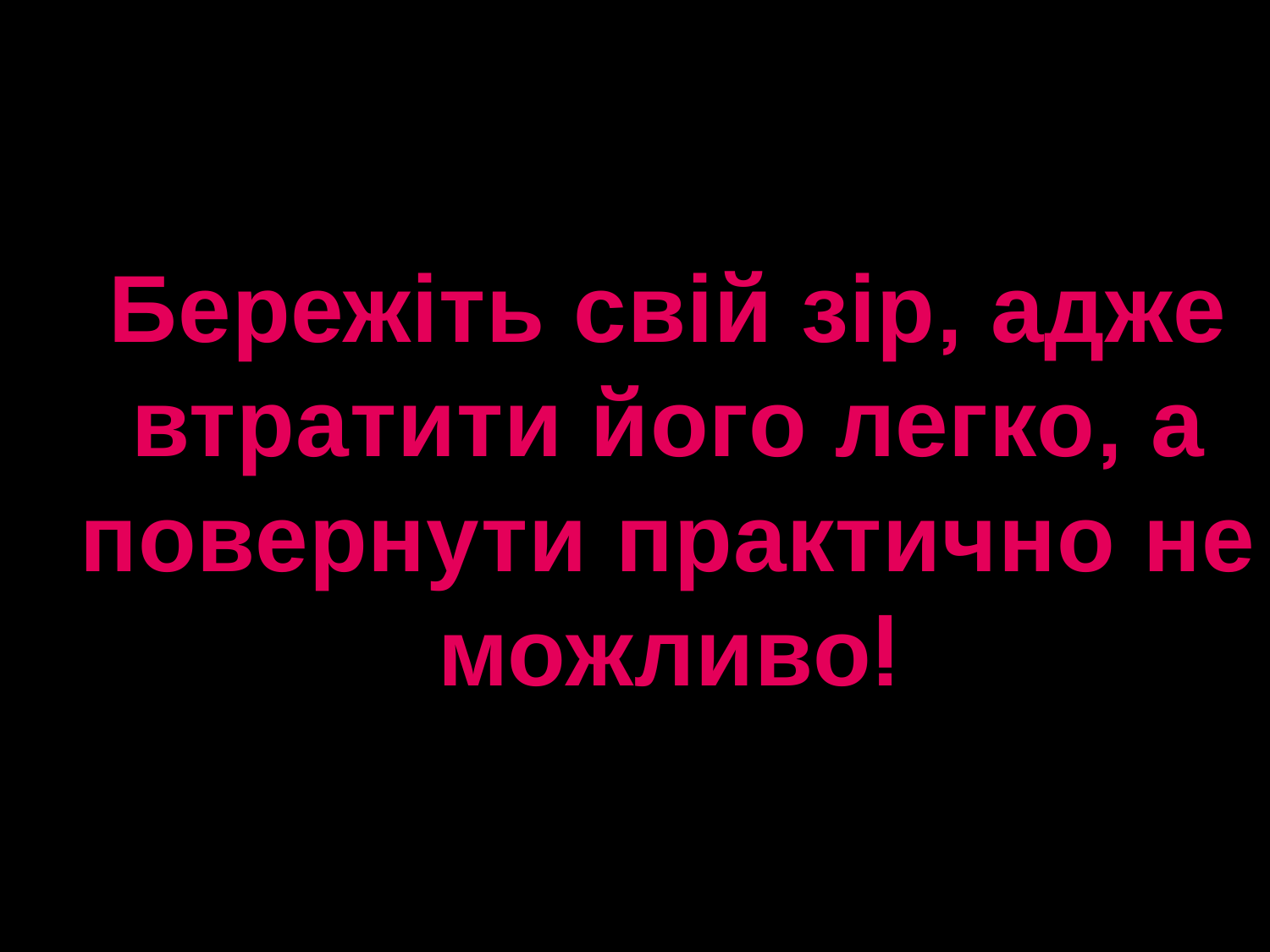

# Бережіть свій зір, адже втратити його легко, а повернути практично не можливо!